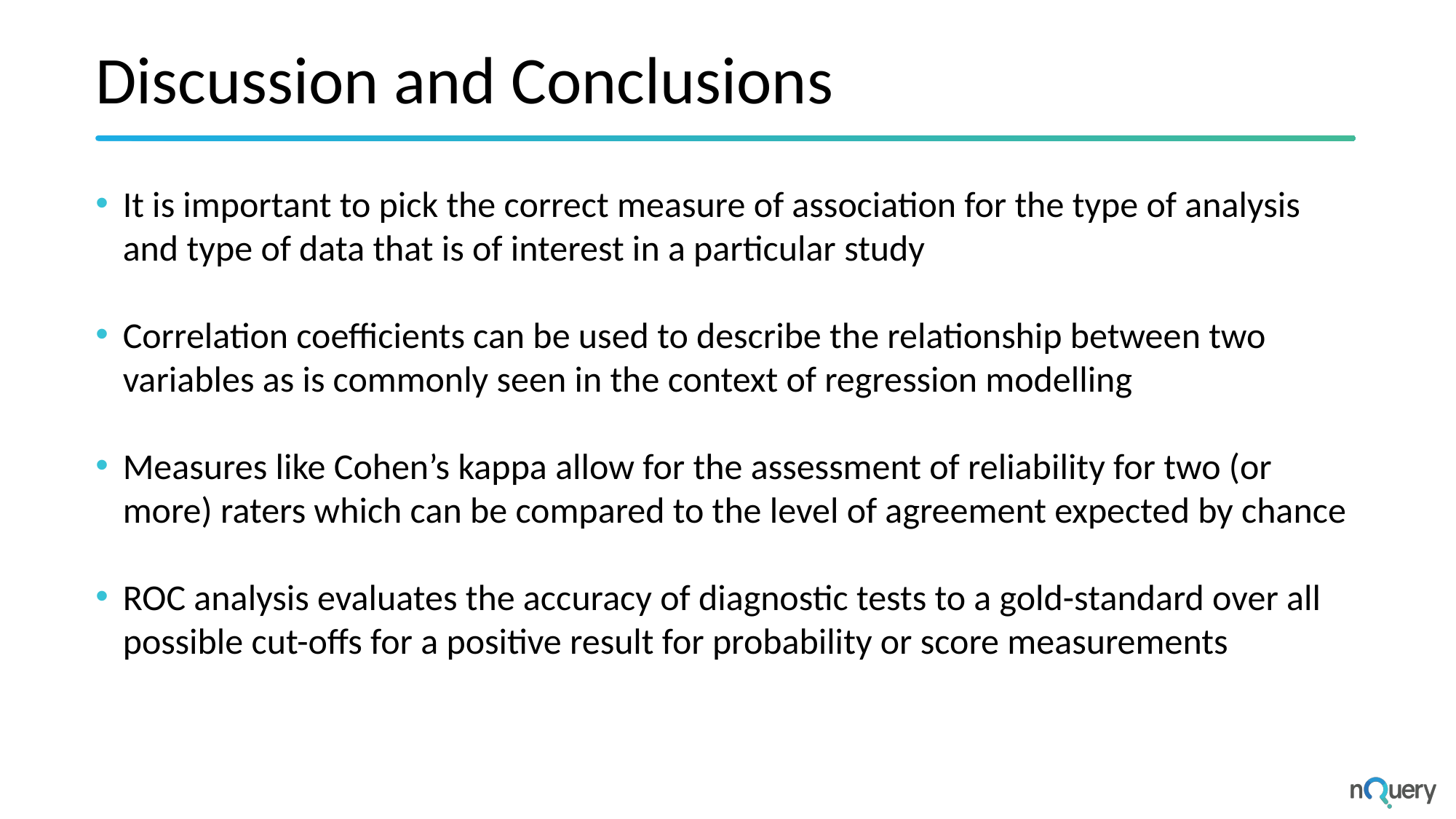

# Discussion and Conclusions
It is important to pick the correct measure of association for the type of analysis and type of data that is of interest in a particular study

Correlation coefficients can be used to describe the relationship between two variables as is commonly seen in the context of regression modelling

Measures like Cohen’s kappa allow for the assessment of reliability for two (or more) raters which can be compared to the level of agreement expected by chance

ROC analysis evaluates the accuracy of diagnostic tests to a gold-standard over all possible cut-offs for a positive result for probability or score measurements